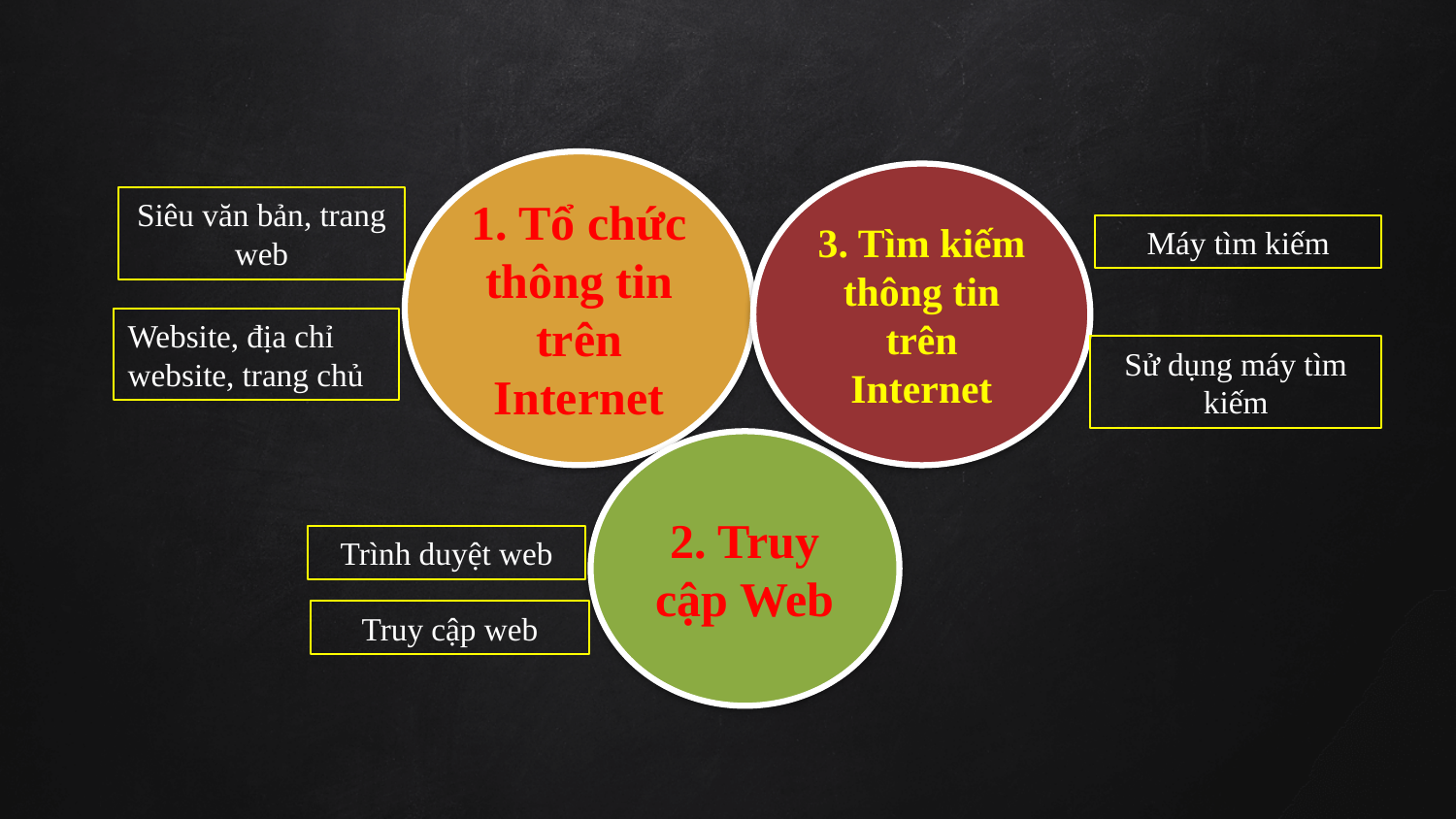

1. Tổ chức thông tin trên Internet
3. Tìm kiếm thông tin trên Internet
Siêu văn bản, trang web
Máy tìm kiếm
Website, địa chỉ website, trang chủ
Sử dụng máy tìm kiếm
2. Truy cập Web
Trình duyệt web
Truy cập web